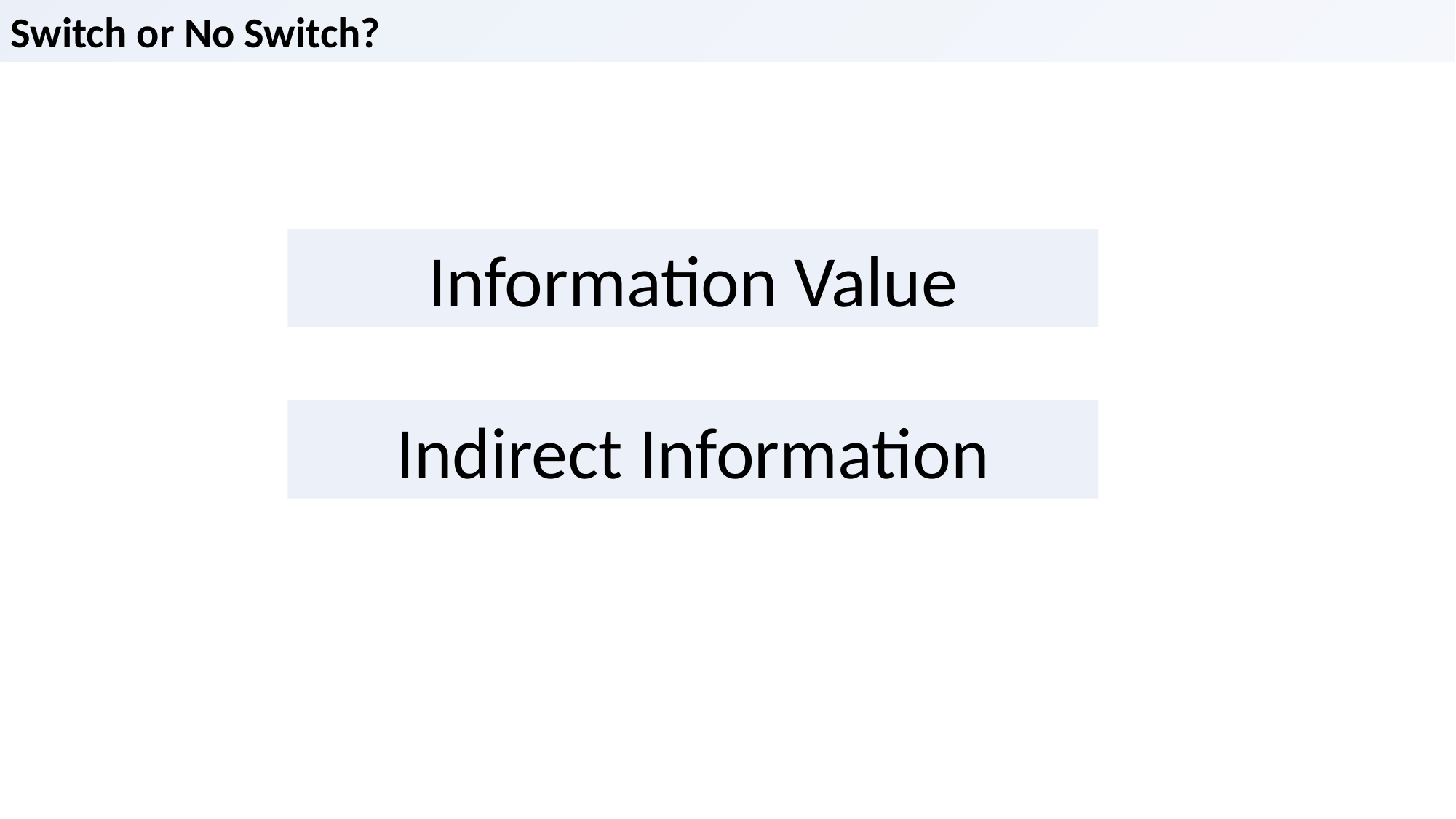

Switch or No Switch?
Information Value
Indirect Information